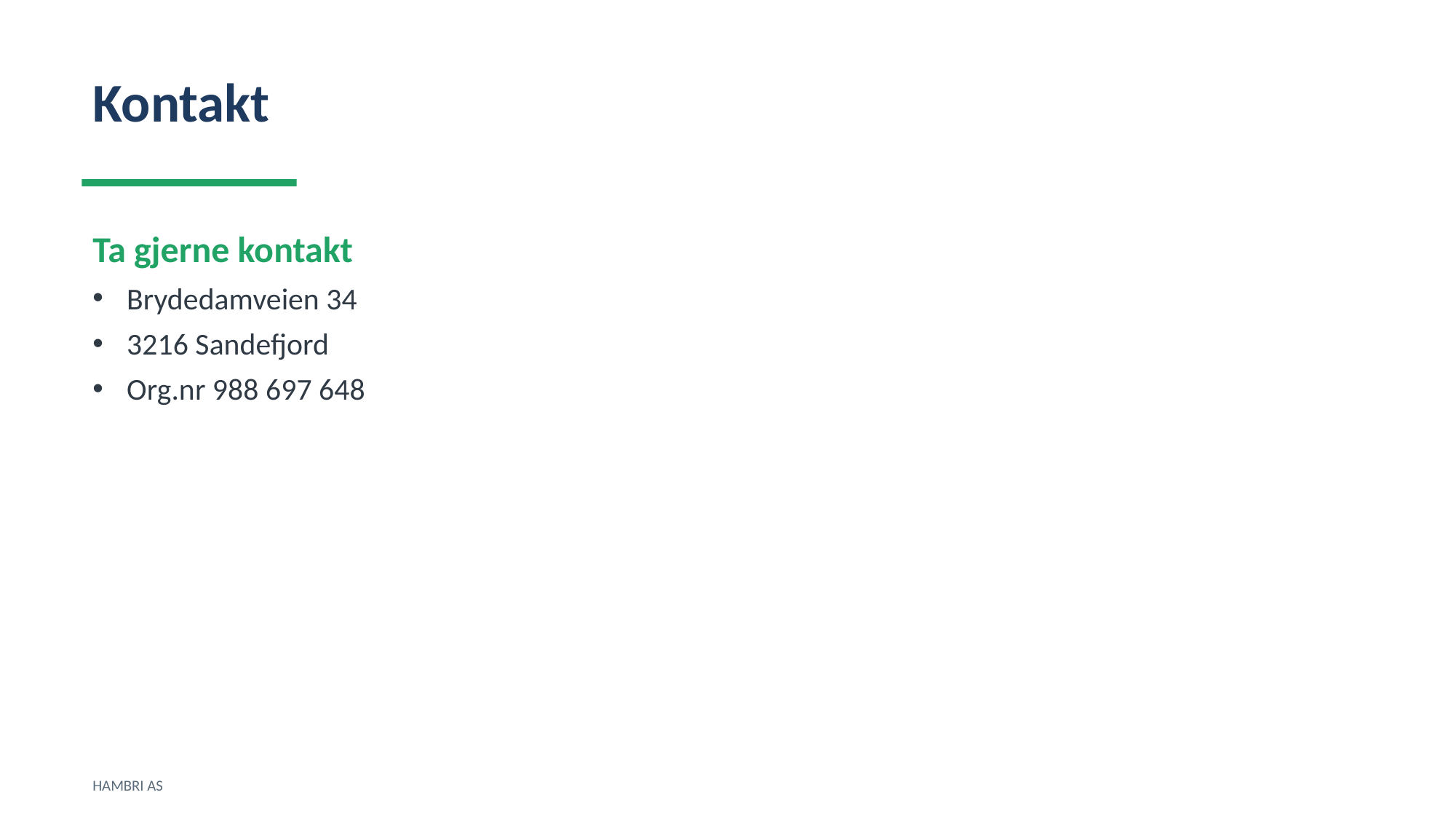

Kontakt

Ta gjerne kontakt
Brydedamveien 34
3216 Sandefjord
Org.nr 988 697 648
HAMBRI AS